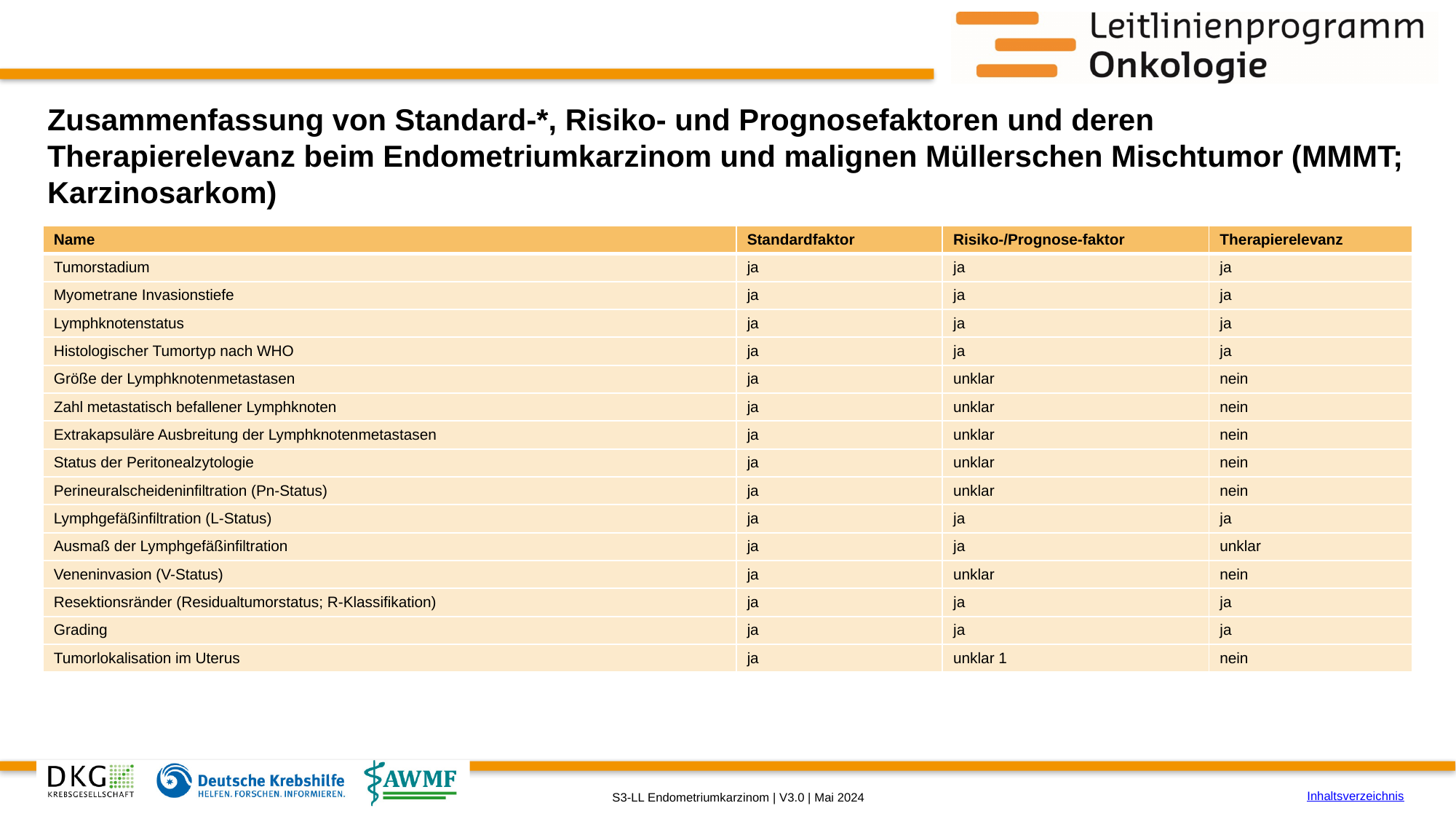

# Zusammenfassung von Standard-*, Risiko- und Prognosefaktoren und deren Therapierelevanz beim Endometriumkarzinom und malignen Müllerschen Mischtumor (MMMT; Karzinosarkom)
| Name | Standardfaktor | Risiko-/Prognose-faktor | Therapierelevanz |
| --- | --- | --- | --- |
| Tumorstadium | ja | ja | ja |
| Myometrane Invasionstiefe | ja | ja | ja |
| Lymphknotenstatus | ja | ja | ja |
| Histologischer Tumortyp nach WHO | ja | ja | ja |
| Größe der Lymphknotenmetastasen | ja | unklar | nein |
| Zahl metastatisch befallener Lymphknoten | ja | unklar | nein |
| Extrakapsuläre Ausbreitung der Lymphknotenmetastasen | ja | unklar | nein |
| Status der Peritonealzytologie | ja | unklar | nein |
| Perineuralscheideninfiltration (Pn-Status) | ja | unklar | nein |
| Lymphgefäßinfiltration (L-Status) | ja | ja | ja |
| Ausmaß der Lymphgefäßinfiltration | ja | ja | unklar |
| Veneninvasion (V-Status) | ja | unklar | nein |
| Resektionsränder (Residualtumorstatus; R-Klassifikation) | ja | ja | ja |
| Grading | ja | ja | ja |
| Tumorlokalisation im Uterus | ja | unklar 1 | nein |
Inhaltsverzeichnis
S3-LL Endometriumkarzinom | V3.0 | Mai 2024